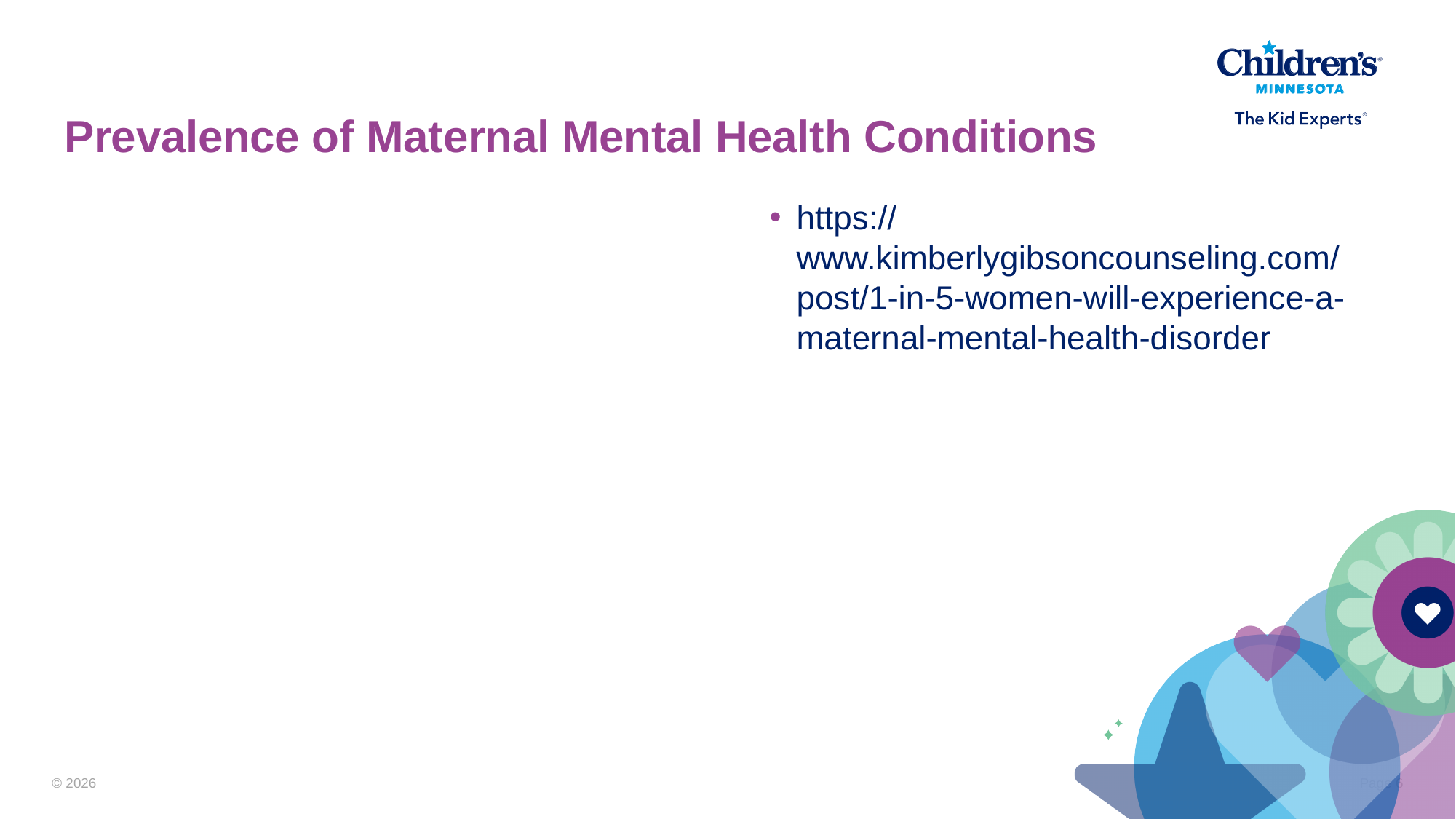

# Prevalence of Maternal Mental Health Conditions
https://www.kimberlygibsoncounseling.com/post/1-in-5-women-will-experience-a-maternal-mental-health-disorder